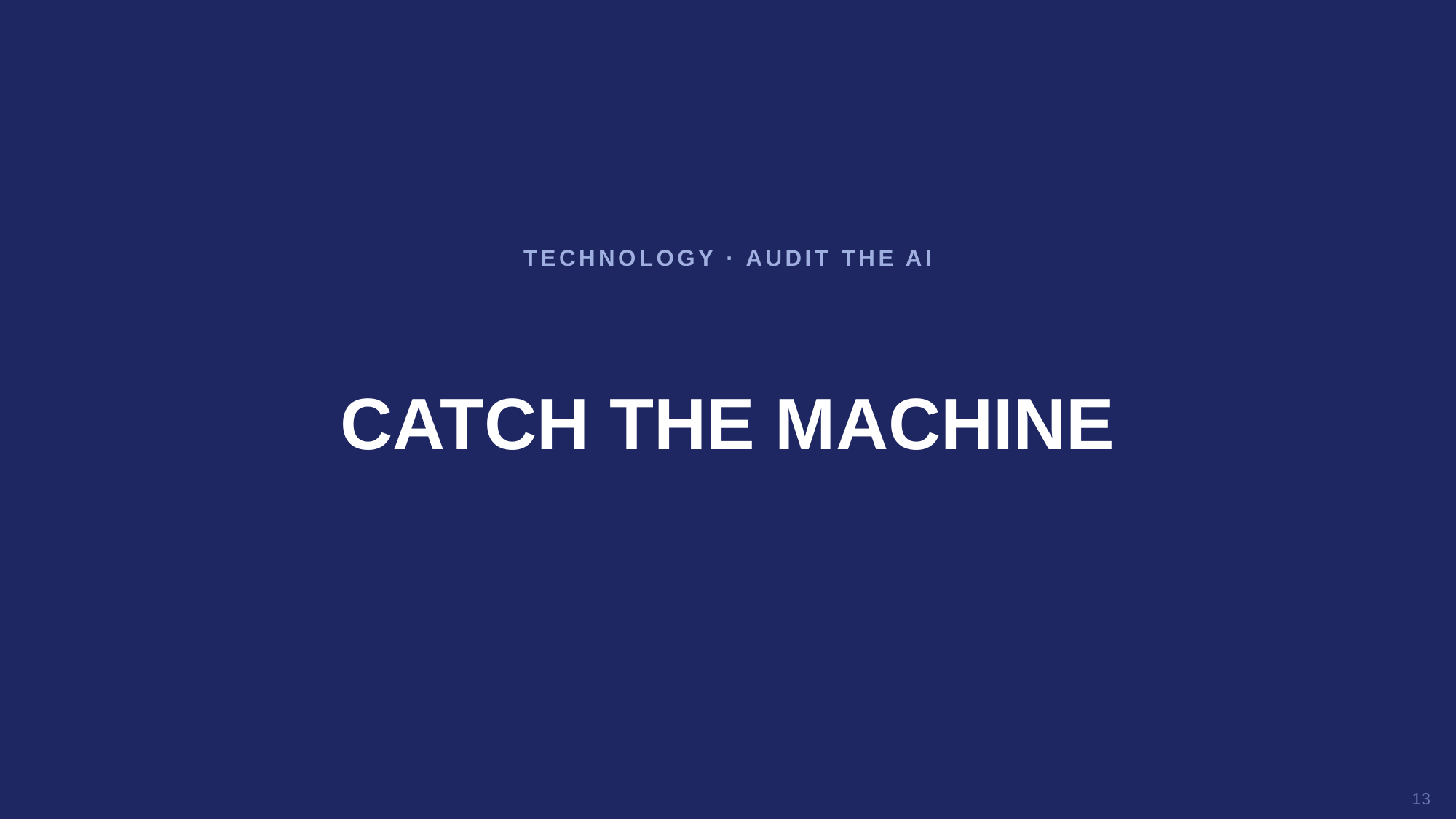

TECHNOLOGY · AUDIT THE AI
CATCH THE MACHINE
13